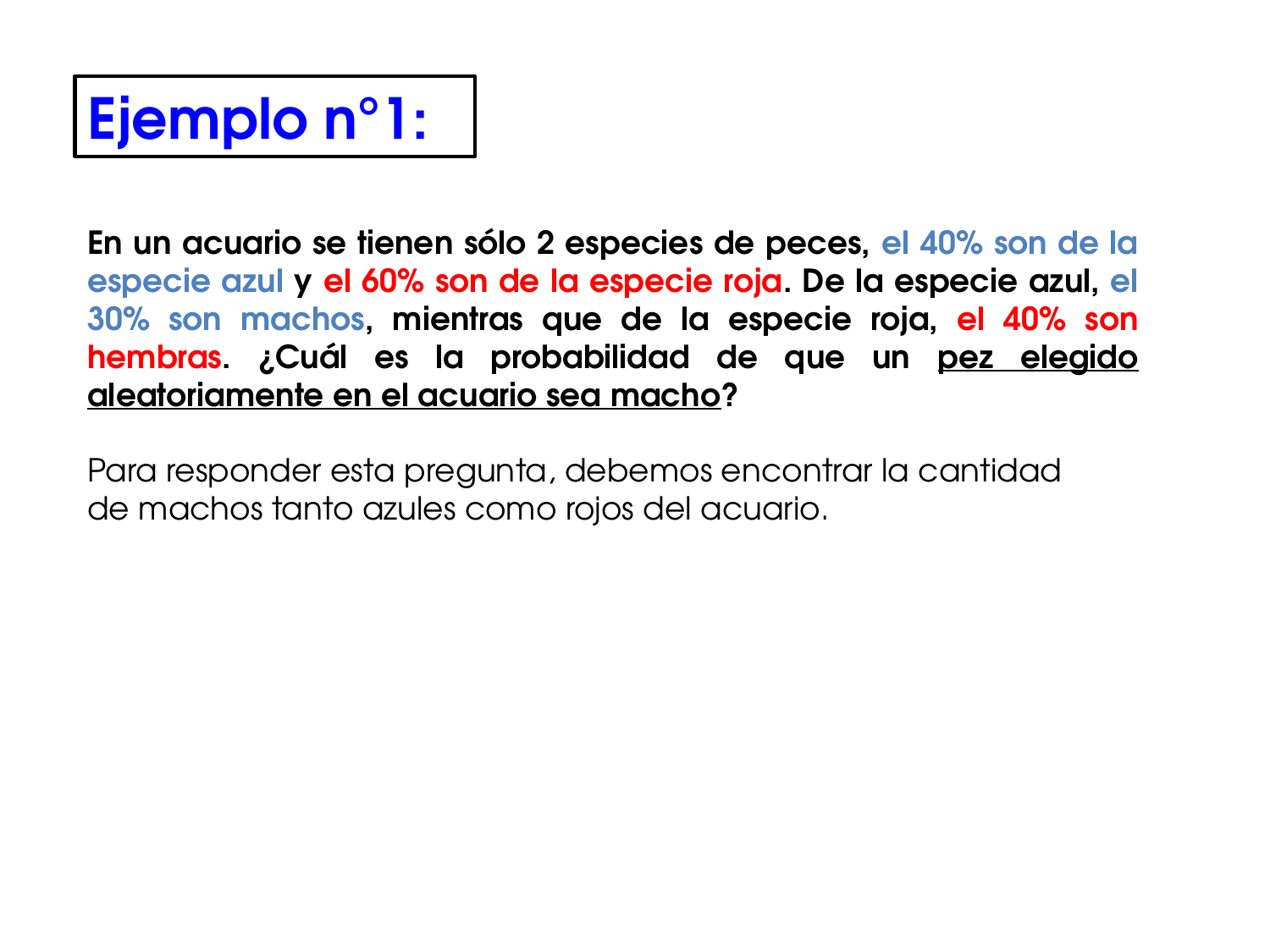

Ejemplo n°1:
En un acuario se tienen sólo 2 especies de peces, el 40% son de la especie azul y el 60% son de la especie roja. De la especie azul, el 30% son machos, mientras que de la especie roja, el 40% son hembras. ¿Cuál es la probabilidad de que un pez elegido aleatoriamente en el acuario sea macho?
Para responder esta pregunta, debemos encontrar la cantidad de machos tanto azules como rojos del acuario.